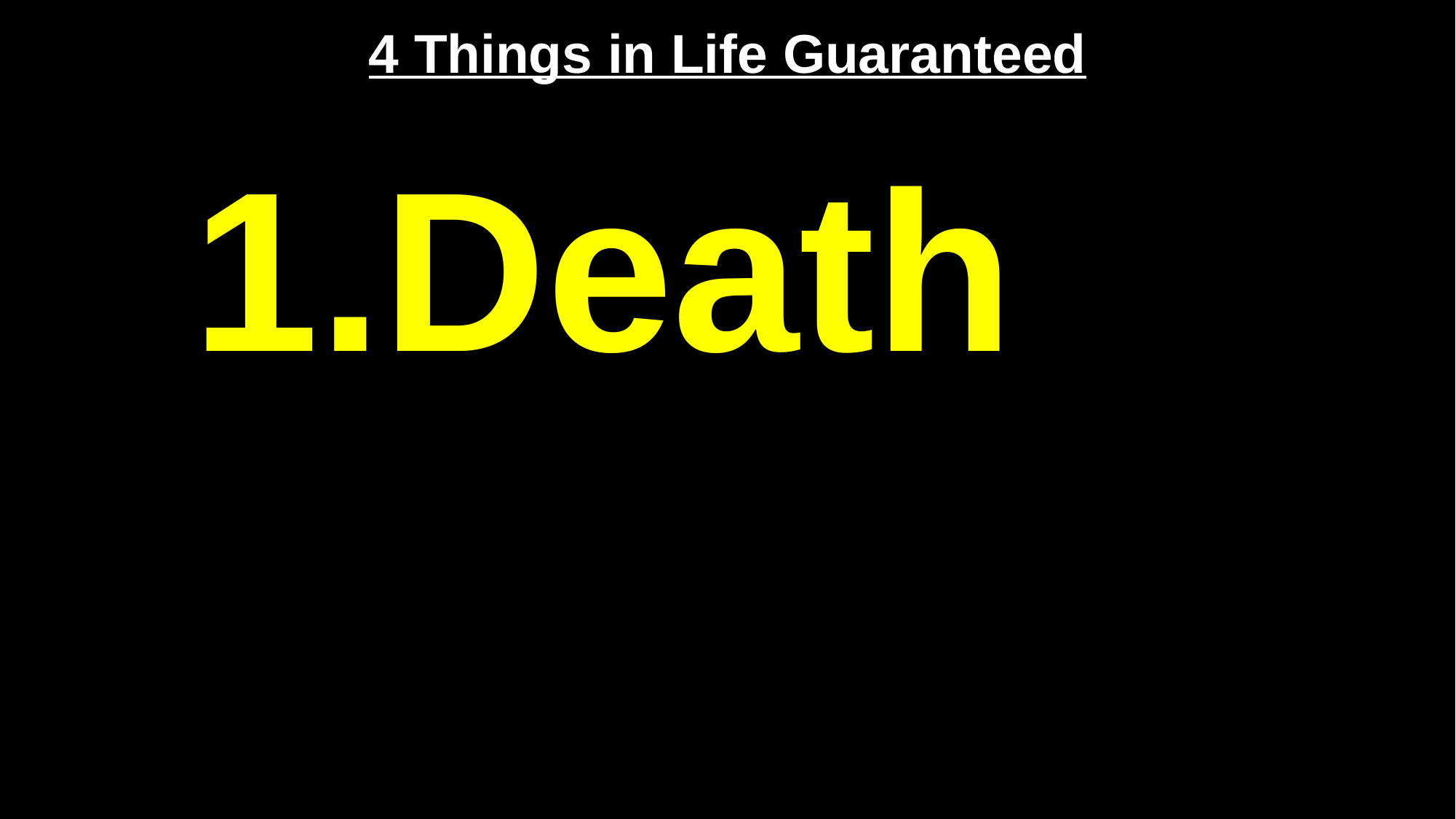

# 4 Things in Life Guaranteed
Death